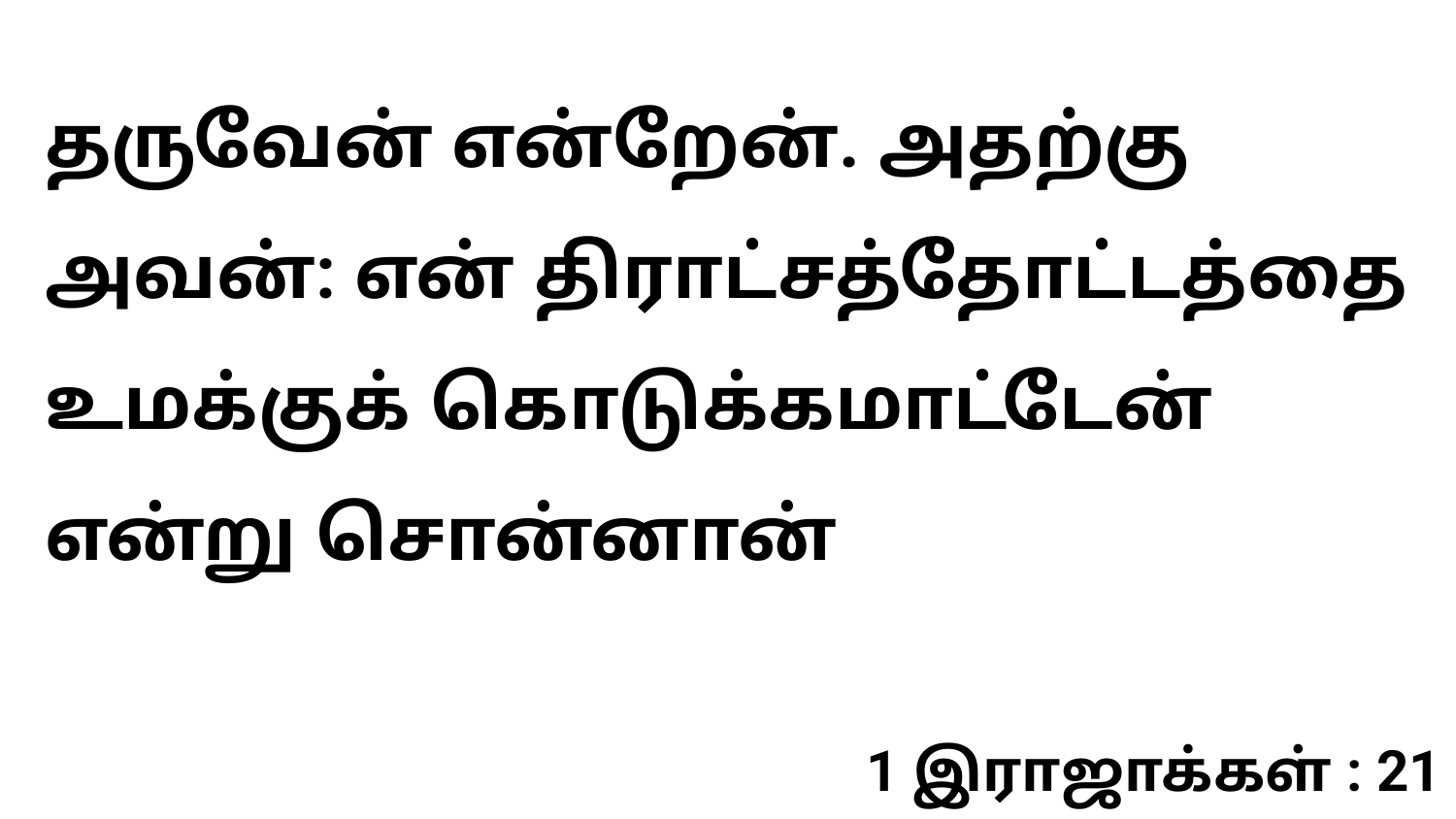

தருவேன் என்றேன். அதற்கு அவன்: என் திராட்சத்தோட்டத்தை உமக்குக் கொடுக்கமாட்டேன் என்று சொன்னான்
1 இராஜாக்கள் : 21